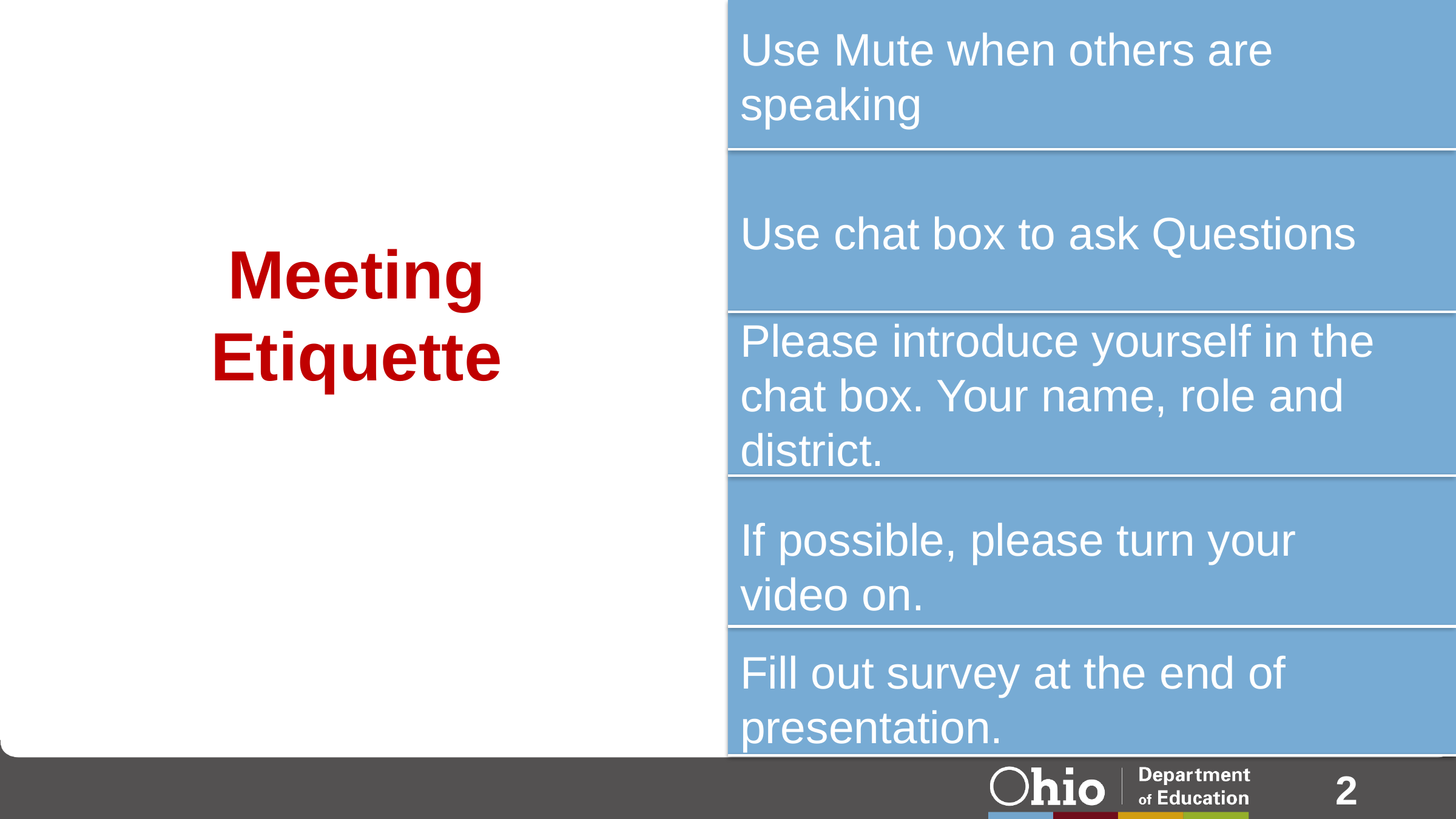

Use Mute when others are speaking
Use chat box to ask Questions
# Meeting Etiquette
Please introduce yourself in the chat box. Your name, role and district.
If possible, please turn your video on.
Fill out survey at the end of presentation.